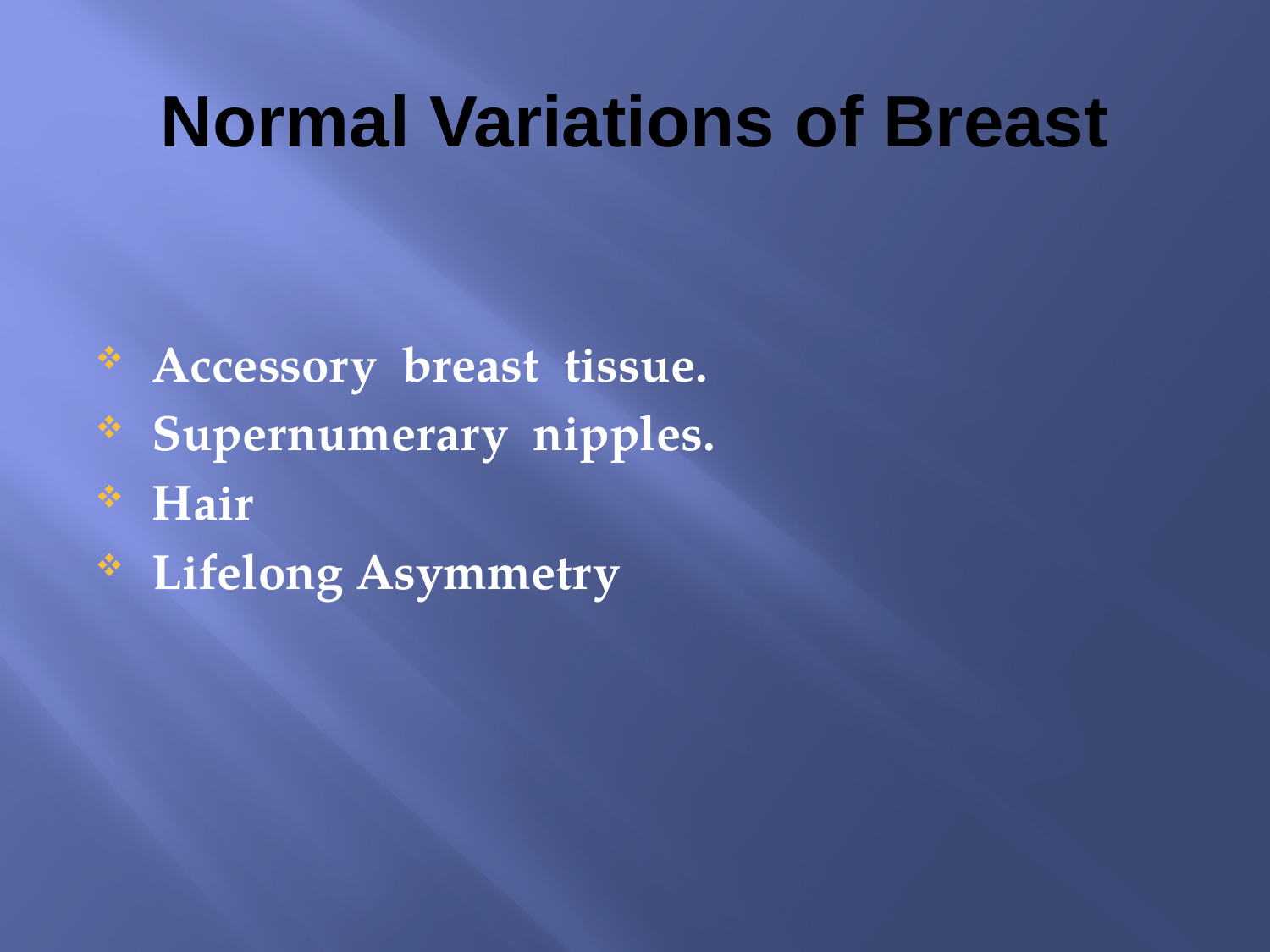

# Normal Variations of Breast
Accessory  breast  tissue.
Supernumerary  nipples.
Hair
Lifelong Asymmetry